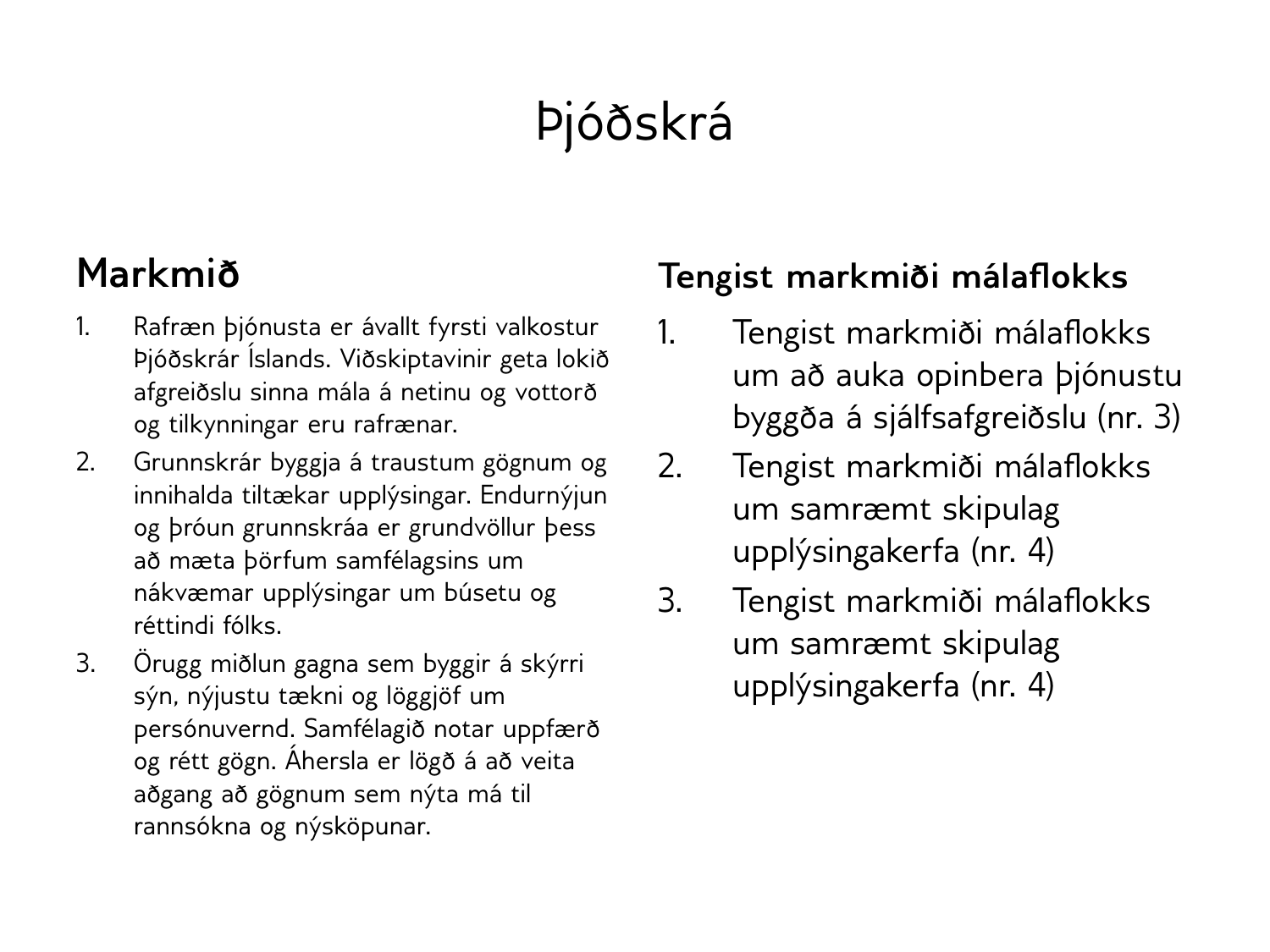

# Þjóðskrá
Markmið
Tengist markmiði málaflokks
Rafræn þjónusta er ávallt fyrsti valkostur Þjóðskrár Íslands. Viðskiptavinir geta lokið afgreiðslu sinna mála á netinu og vottorð og tilkynningar eru rafrænar.
Grunnskrár byggja á traustum gögnum og innihalda tiltækar upplýsingar. Endurnýjun og þróun grunnskráa er grundvöllur þess að mæta þörfum samfélagsins um nákvæmar upplýsingar um búsetu og réttindi fólks.
Örugg miðlun gagna sem byggir á skýrri sýn, nýjustu tækni og löggjöf um persónuvernd. Samfélagið notar uppfærð og rétt gögn. Áhersla er lögð á að veita aðgang að gögnum sem nýta má til rannsókna og nýsköpunar.
Tengist markmiði málaflokks um að auka opinbera þjónustu byggða á sjálfsafgreiðslu (nr. 3)
Tengist markmiði málaflokks um samræmt skipulag upplýsingakerfa (nr. 4)
Tengist markmiði málaflokks um samræmt skipulag upplýsingakerfa (nr. 4)